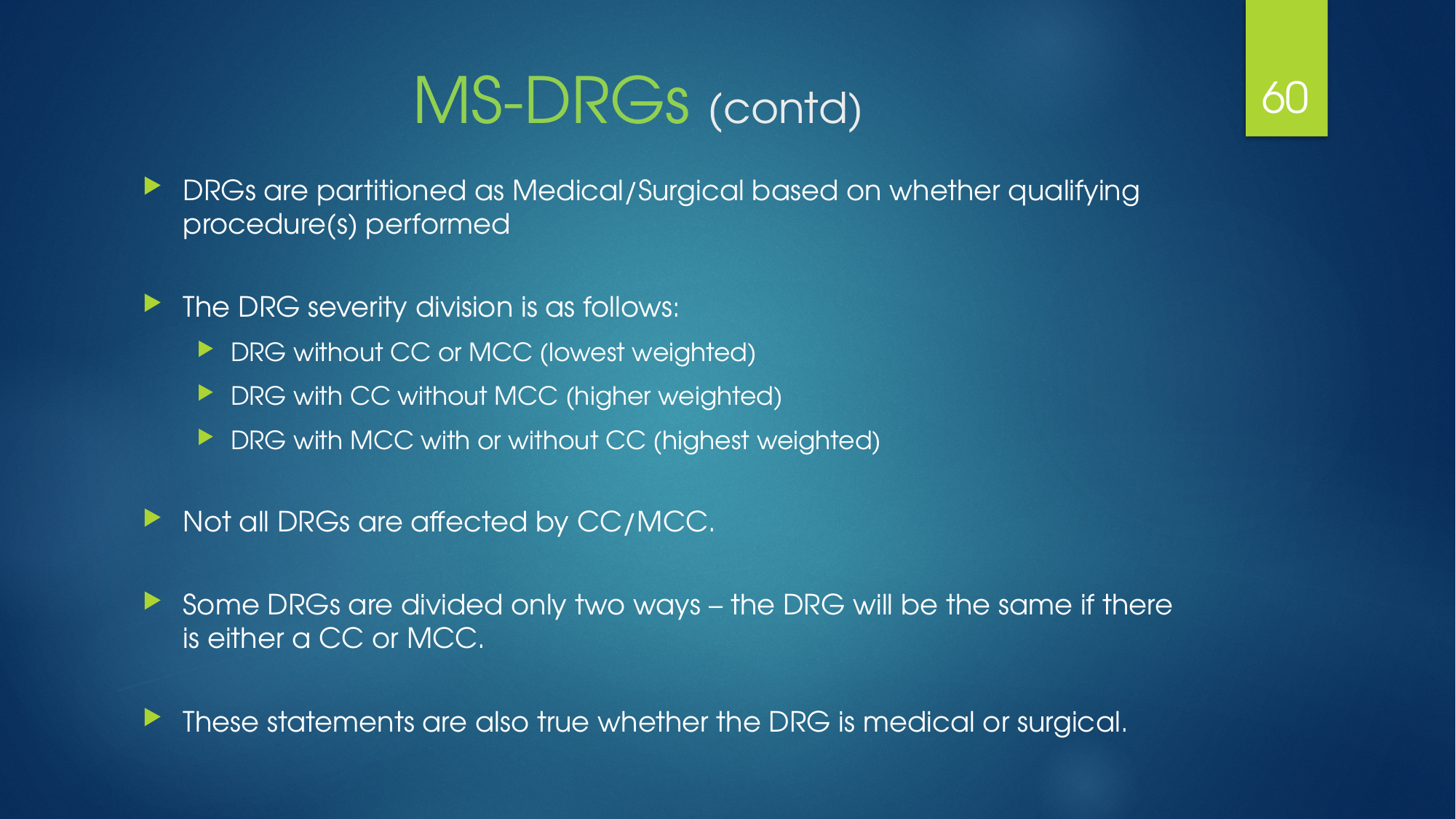

60
# MS-DRGs (contd)
DRGs are partitioned as Medical/Surgical based on whether qualifying procedure(s) performed

The DRG severity division is as follows:
DRG without CC or MCC (lowest weighted)
DRG with CC without MCC (higher weighted)
DRG with MCC with or without CC (highest weighted)

Not all DRGs are affected by CC/MCC.

Some DRGs are divided only two ways – the DRG will be the same if there is either a CC or MCC.

These statements are also true whether the DRG is medical or surgical.